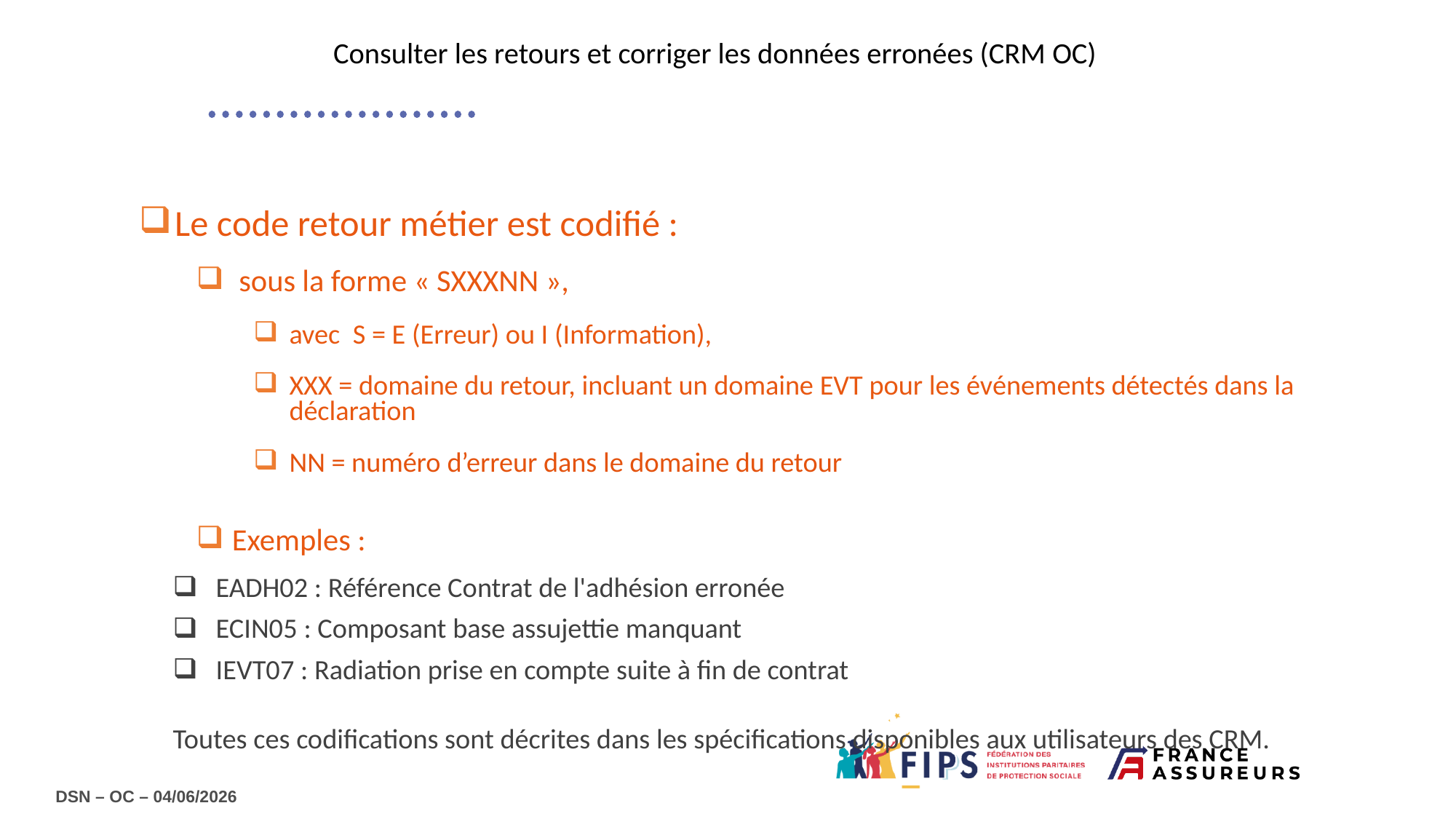

Consulter les retours et corriger les données erronées (CRM OC)
Le code retour métier est codifié :
 sous la forme « SXXXNN »,
avec  S = E (Erreur) ou I (Information),
XXX = domaine du retour, incluant un domaine EVT pour les événements détectés dans la déclaration
NN = numéro d’erreur dans le domaine du retour
Exemples :
EADH02 : Référence Contrat de l'adhésion erronée
ECIN05 : Composant base assujettie manquant
IEVT07 : Radiation prise en compte suite à fin de contrat
Toutes ces codifications sont décrites dans les spécifications disponibles aux utilisateurs des CRM.